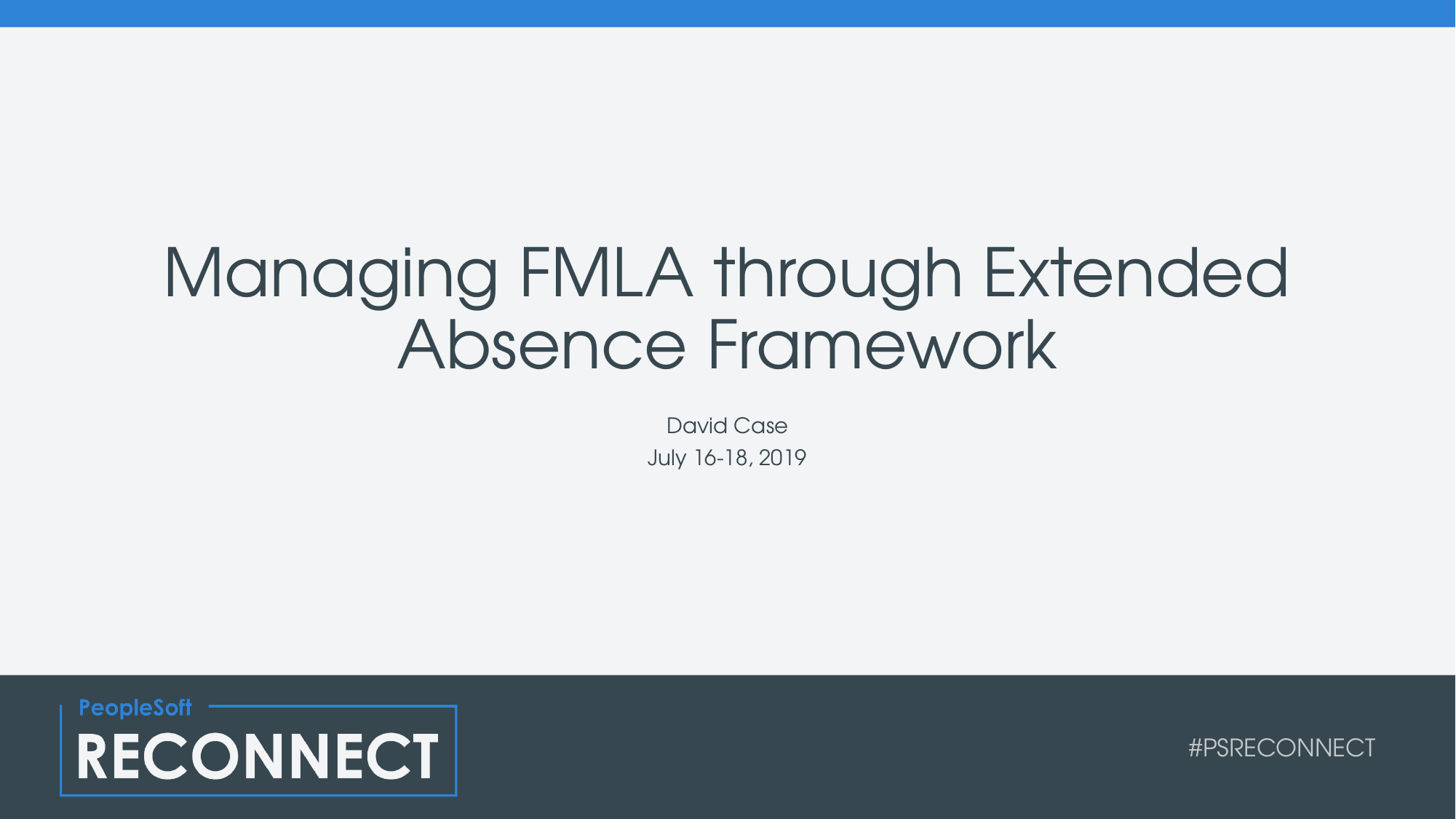

# Managing FMLA through Extended Absence Framework
David Case
July 16-18, 2019